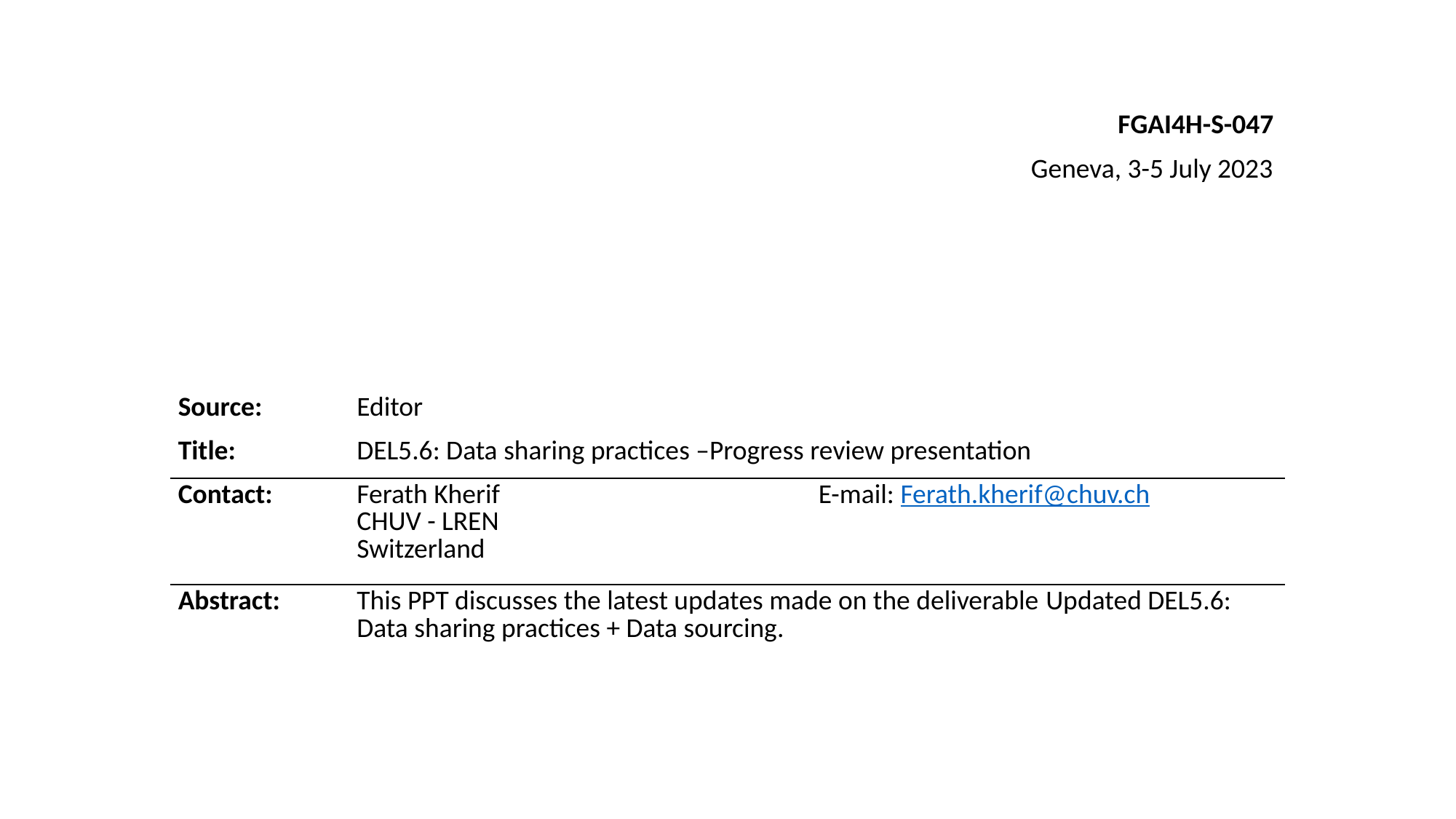

FGAI4H-S-047
Geneva, 3-5 July 2023
| Source: | Editor |  |
| --- | --- | --- |
| Title: | DEL5.6: Data sharing practices –Progress review presentation |  |
| Contact: | Ferath Kherif CHUV - LREN Switzerland | E-mail: Ferath.kherif@chuv.ch |
| Abstract: | This PPT discusses the latest updates made on the deliverable Updated DEL5.6: Data sharing practices + Data sourcing. |  |